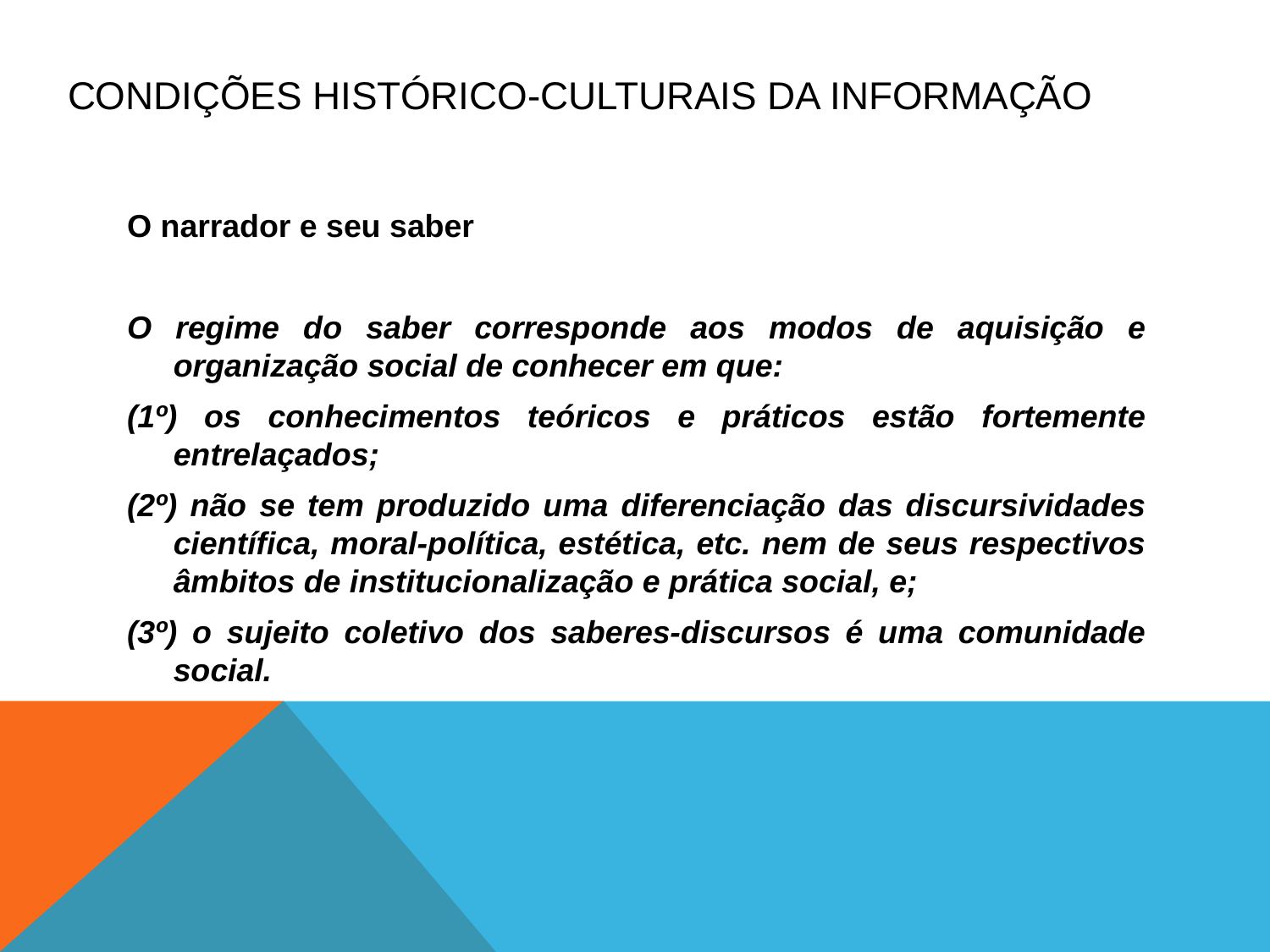

# Condições histórico-culturais da informação
O narrador e seu saber

O regime do saber corresponde aos modos de aquisição e organização social de conhecer em que:
(1º) os conhecimentos teóricos e práticos estão fortemente entrelaçados;
(2º) não se tem produzido uma diferenciação das discursividades científica, moral-política, estética, etc. nem de seus respectivos âmbitos de institucionalização e prática social, e;
(3º) o sujeito coletivo dos saberes-discursos é uma comunidade social.